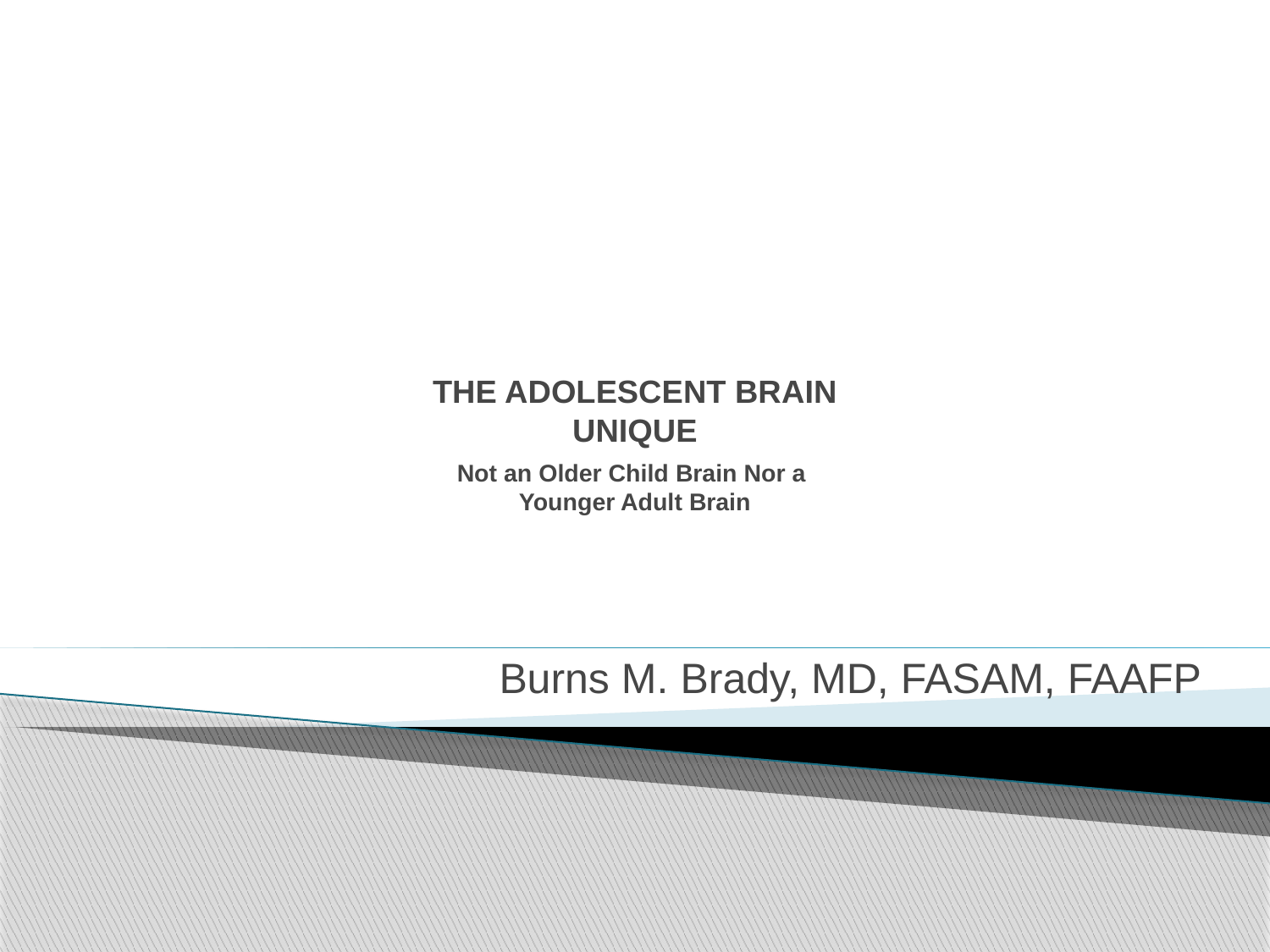

# THE ADOLESCENT BRAIN UNIQUE Not an Older Child Brain Nor a Younger Adult Brain
Burns M. Brady, MD, FASAM, FAAFP